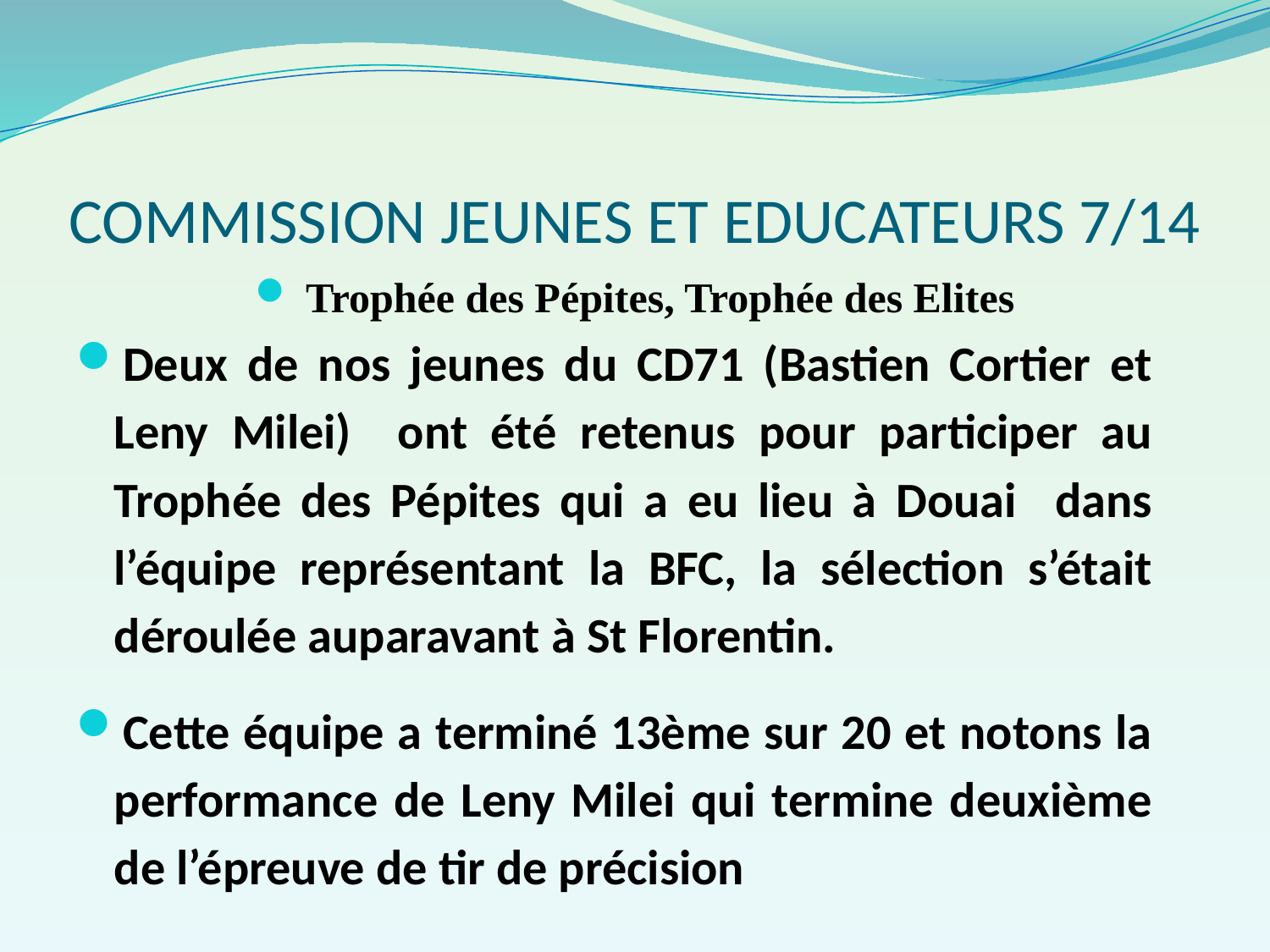

# COMMISSION JEUNES ET EDUCATEURS 7/14

Deux de nos jeunes du CD71 (Bastien Cortier et Leny Milei)  ont été retenus pour participer au Trophée des Pépites qui a eu lieu à Douai  dans l’équipe représentant la BFC, la sélection s’était déroulée auparavant à St Florentin.
Cette équipe a terminé 13ème sur 20 et notons la performance de Leny Milei qui termine deuxième de l’épreuve de tir de précision
 Trophée des Pépites, Trophée des Elites